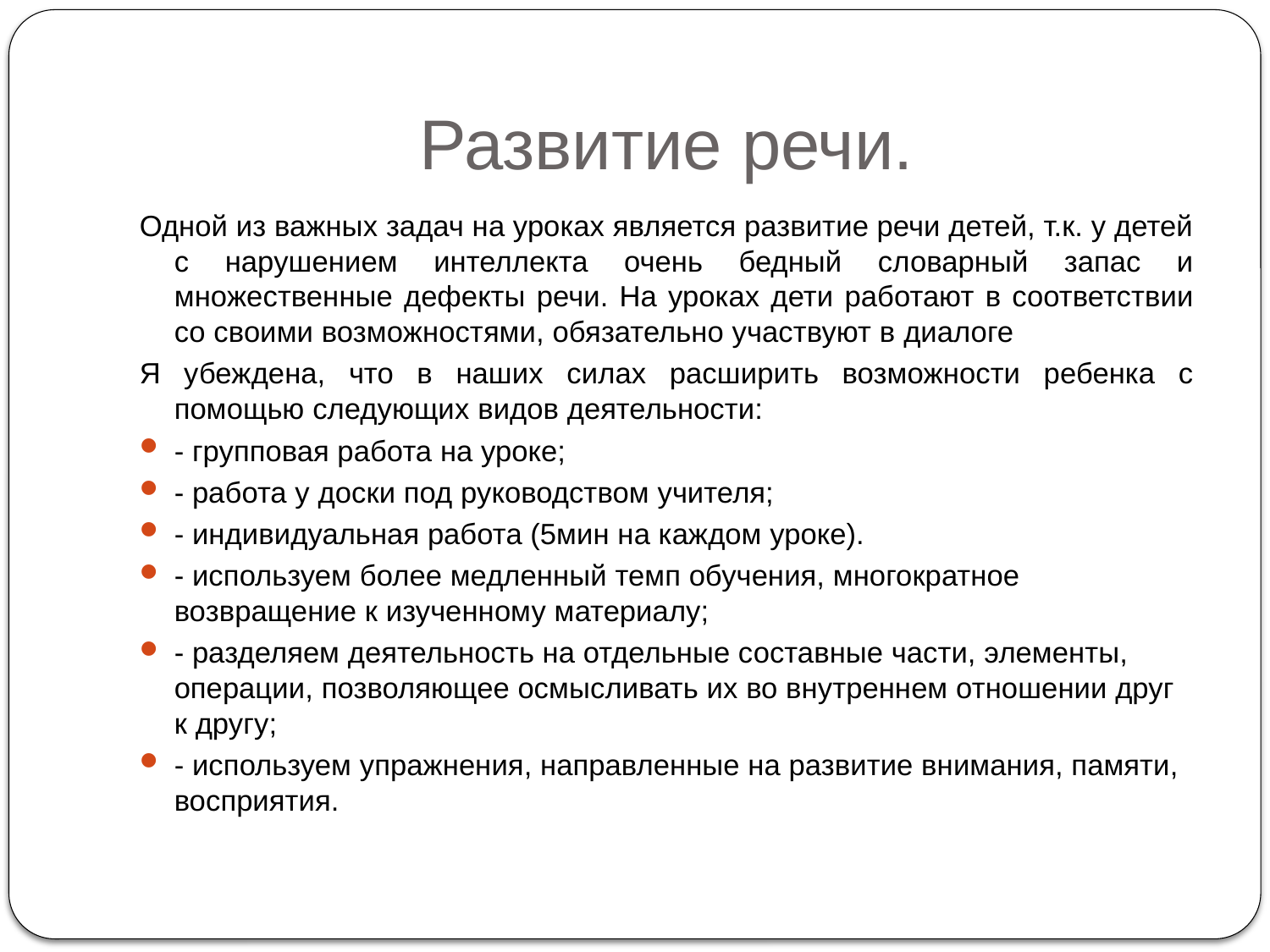

# Развитие речи.
Одной из важных задач на уроках является развитие речи детей, т.к. у детей с нарушением интеллекта очень бедный словарный запас и множественные дефекты речи. На уроках дети работают в соответствии со своими возможностями, обязательно участвуют в диалоге
Я убеждена, что в наших силах расширить возможности ребенка с помощью следующих видов деятельности:
- групповая работа на уроке;
- работа у доски под руководством учителя;
- индивидуальная работа (5мин на каждом уроке).
- используем более медленный темп обучения, многократное возвращение к изученному материалу;
- разделяем деятельность на отдельные составные части, элементы, операции, позволяющее осмысливать их во внутреннем отношении друг к другу;
- используем упражнения, направленные на развитие внимания, памяти, восприятия.